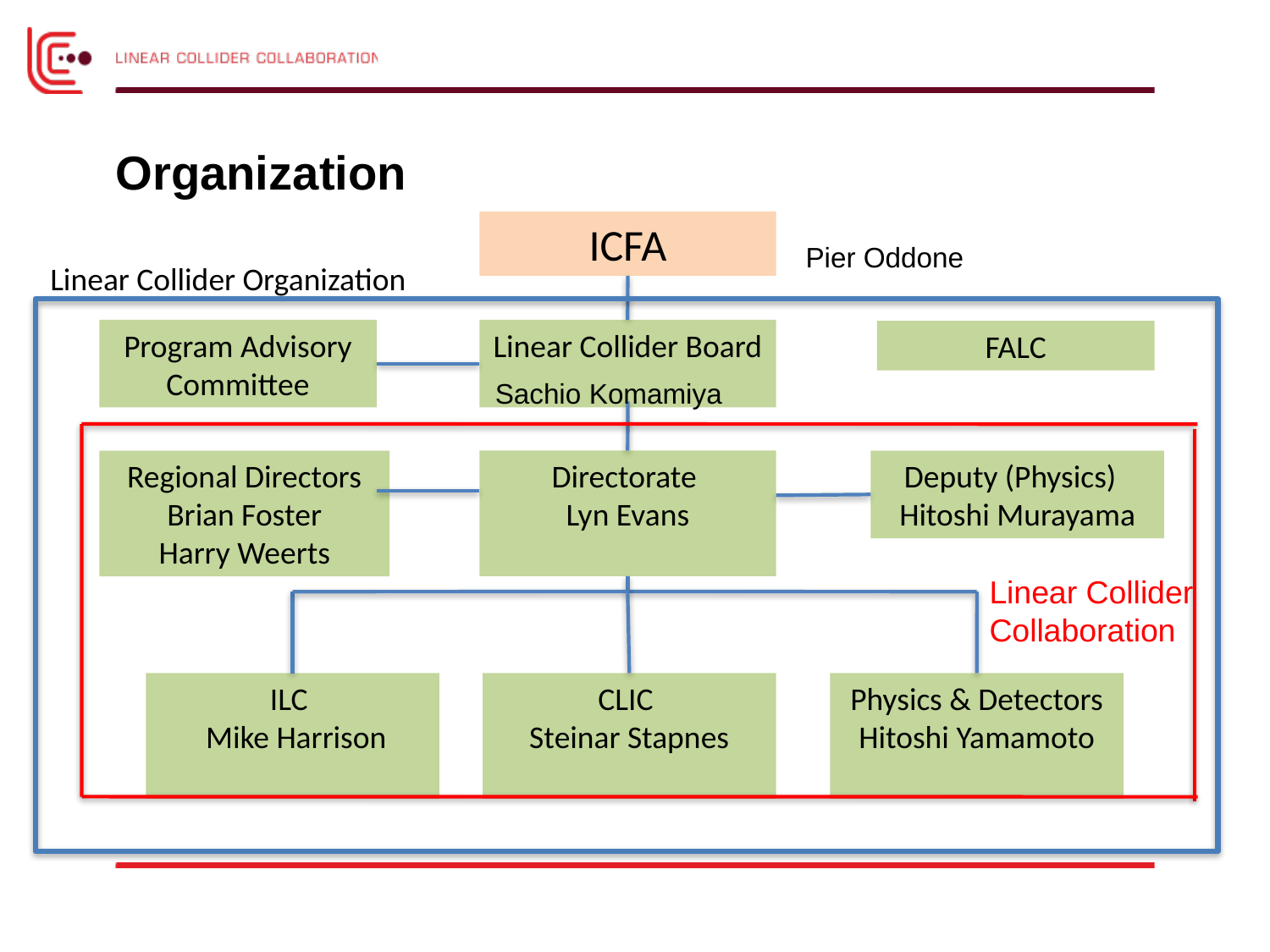

# Organization
ICFA
Pier Oddone
Linear Collider Organization

Program Advisory Committee
Linear Collider Board

FALC
Sachio Komamiya
Directorate
Lyn Evans

Regional Directors
Brian Foster
Harry Weerts
Deputy (Physics)
Hitoshi Murayama
Linear Collider Collaboration
CLIC
Steinar Stapnes

Physics & Detectors Hitoshi Yamamoto

ILC
 Mike Harrison